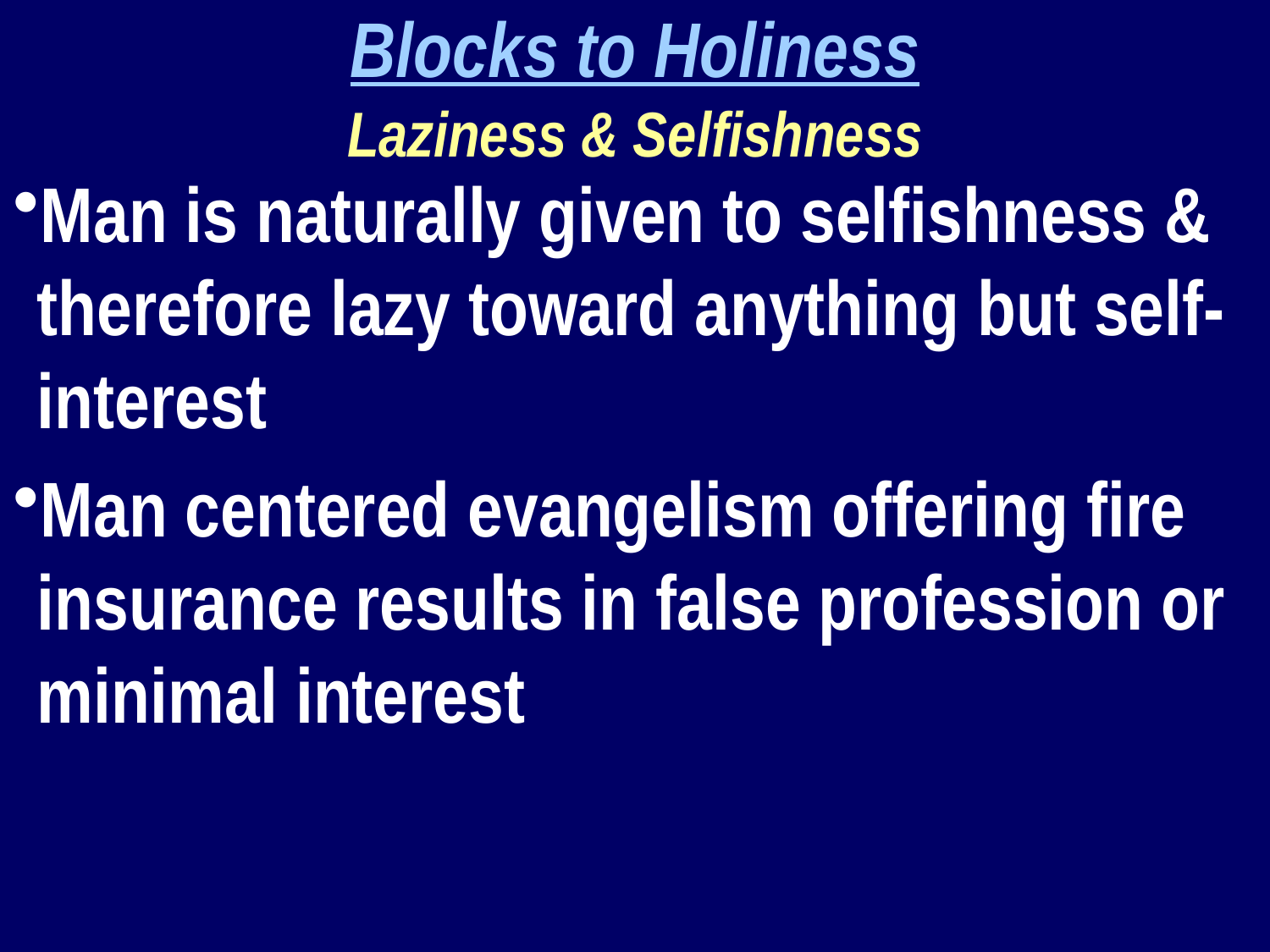

Blocks to Holiness
Laziness & Selfishness
Man is naturally given to selfishness & therefore lazy toward anything but self-interest
Man centered evangelism offering fire insurance results in false profession or minimal interest